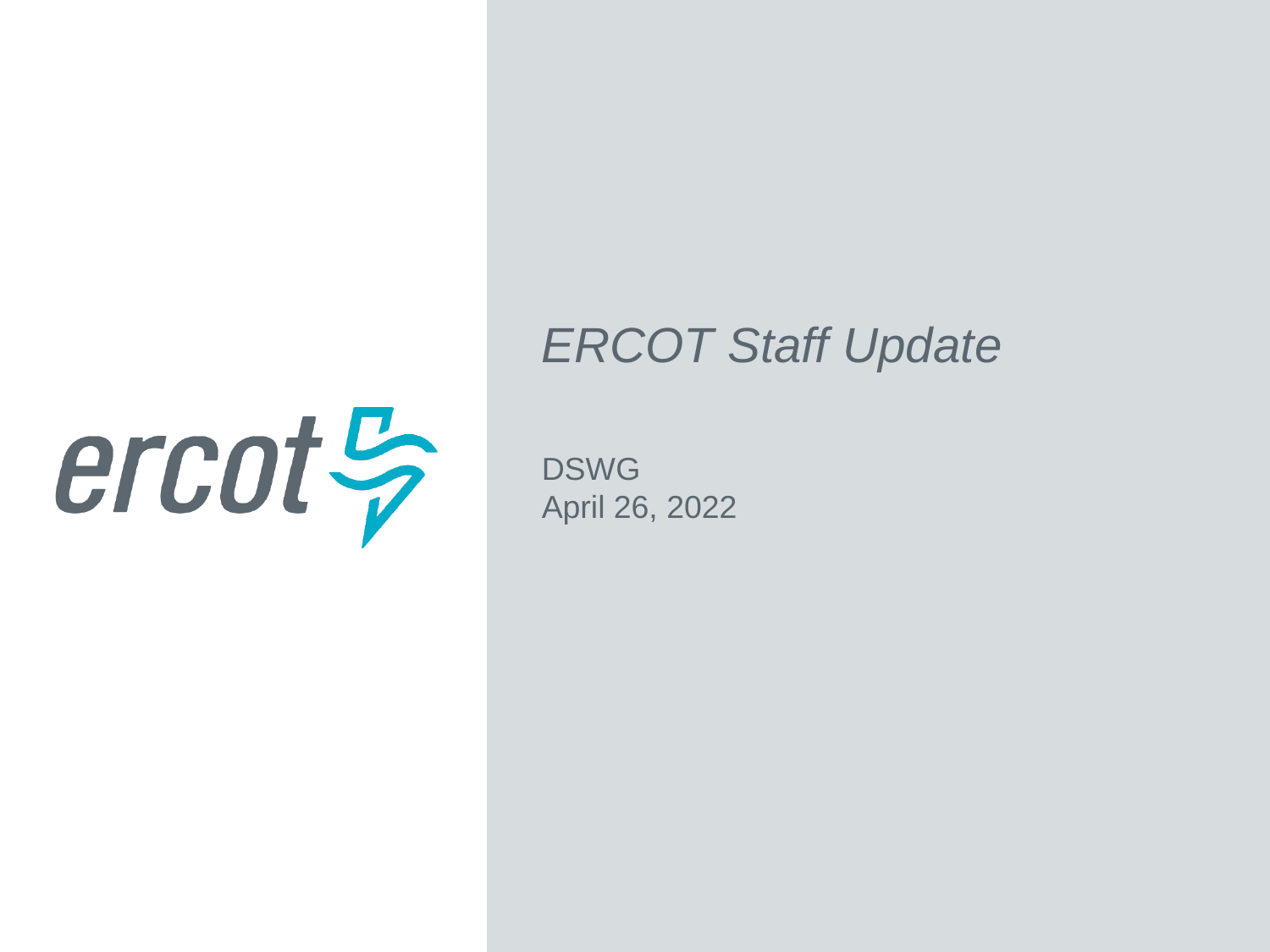

ERCOT Staff Update

DSWG
April 26, 2022